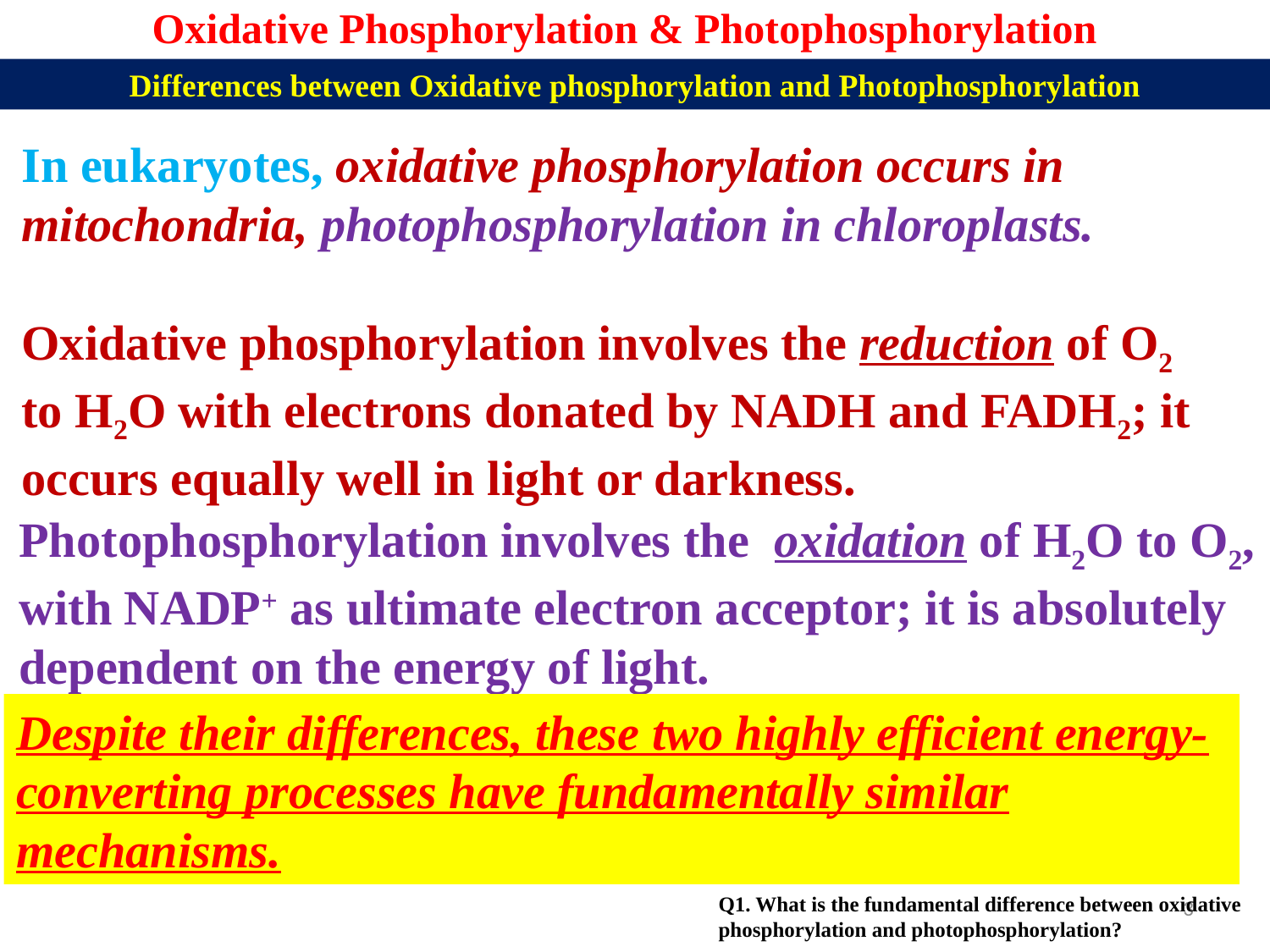

Oxidative Phosphorylation & Photophosphorylation
Differences between Oxidative phosphorylation and Photophosphorylation
In eukaryotes, oxidative phosphorylation occurs in mitochondria, photophosphorylation in chloroplasts.

Oxidative phosphorylation involves the reduction of O2 to H2O with electrons donated by NADH and FADH2; it occurs equally well in light or darkness.
Photophosphorylation involves the  oxidation of H2O to O2, with NADP+ as ultimate electron acceptor; it is absolutely dependent on the energy of light.
Despite their differences, these two highly efficient energy-converting processes have fundamentally similar mechanisms.
3
Q1. What is the fundamental difference between oxidative phosphorylation and photophosphorylation?